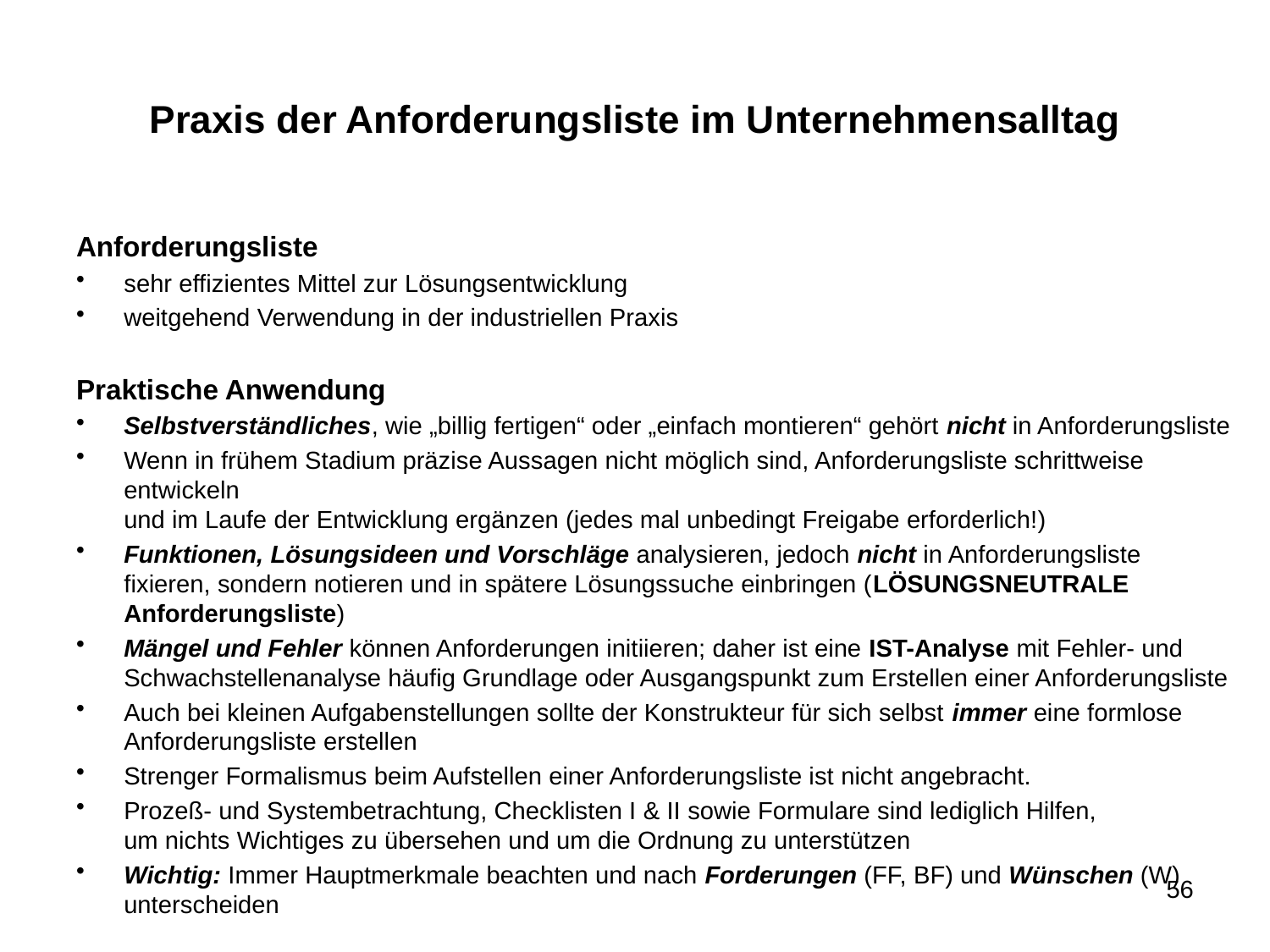

# Praxis der Anforderungsliste im Unternehmensalltag
Anforderungsliste
sehr effizientes Mittel zur Lösungsentwicklung
weitgehend Verwendung in der industriellen Praxis

Praktische Anwendung
Selbstverständliches, wie „billig fertigen“ oder „einfach montieren“ gehört nicht in Anforderungsliste
Wenn in frühem Stadium präzise Aussagen nicht möglich sind, Anforderungsliste schrittweise entwickeln
und im Laufe der Entwicklung ergänzen (jedes mal unbedingt Freigabe erforderlich!)
Funktionen, Lösungsideen und Vorschläge analysieren, jedoch nicht in Anforderungsliste fixieren, sondern notieren und in spätere Lösungssuche einbringen (LÖSUNGSNEUTRALE Anforderungsliste)
Mängel und Fehler können Anforderungen initiieren; daher ist eine IST-Analyse mit Fehler- und Schwachstellenanalyse häufig Grundlage oder Ausgangspunkt zum Erstellen einer Anforderungsliste
Auch bei kleinen Aufgabenstellungen sollte der Konstrukteur für sich selbst immer eine formlose Anforderungsliste erstellen
Strenger Formalismus beim Aufstellen einer Anforderungsliste ist nicht angebracht.
Prozeß- und Systembetrachtung, Checklisten I & II sowie Formulare sind lediglich Hilfen,
um nichts Wichtiges zu übersehen und um die Ordnung zu unterstützen
Wichtig: Immer Hauptmerkmale beachten und nach Forderungen (FF, BF) und Wünschen (W) unterscheiden
56